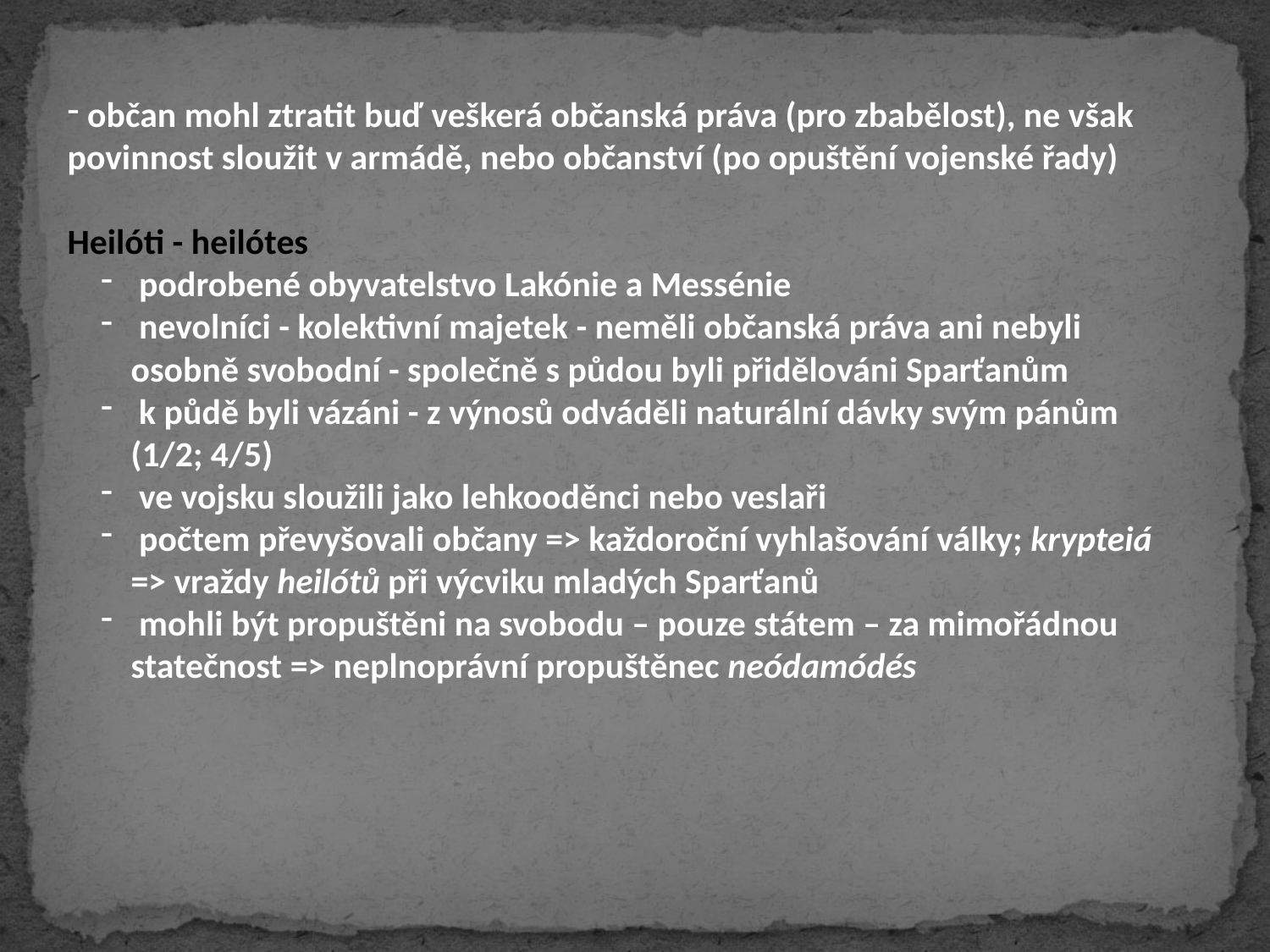

občan mohl ztratit buď veškerá občanská práva (pro zbabělost), ne však povinnost sloužit v armádě, nebo občanství (po opuštění vojenské řady)

Heilóti - heilótes
 podrobené obyvatelstvo Lakónie a Messénie
 nevolníci - kolektivní majetek - neměli občanská práva ani nebyli osobně svobodní - společně s půdou byli přidělováni Sparťanům
 k půdě byli vázáni - z výnosů odváděli naturální dávky svým pánům (1/2; 4/5)
 ve vojsku sloužili jako lehkooděnci nebo veslaři
 počtem převyšovali občany => každoroční vyhlašování války; krypteiá => vraždy heilótů při výcviku mladých Sparťanů
 mohli být propuštěni na svobodu – pouze státem – za mimořádnou statečnost => neplnoprávní propuštěnec neódamódés